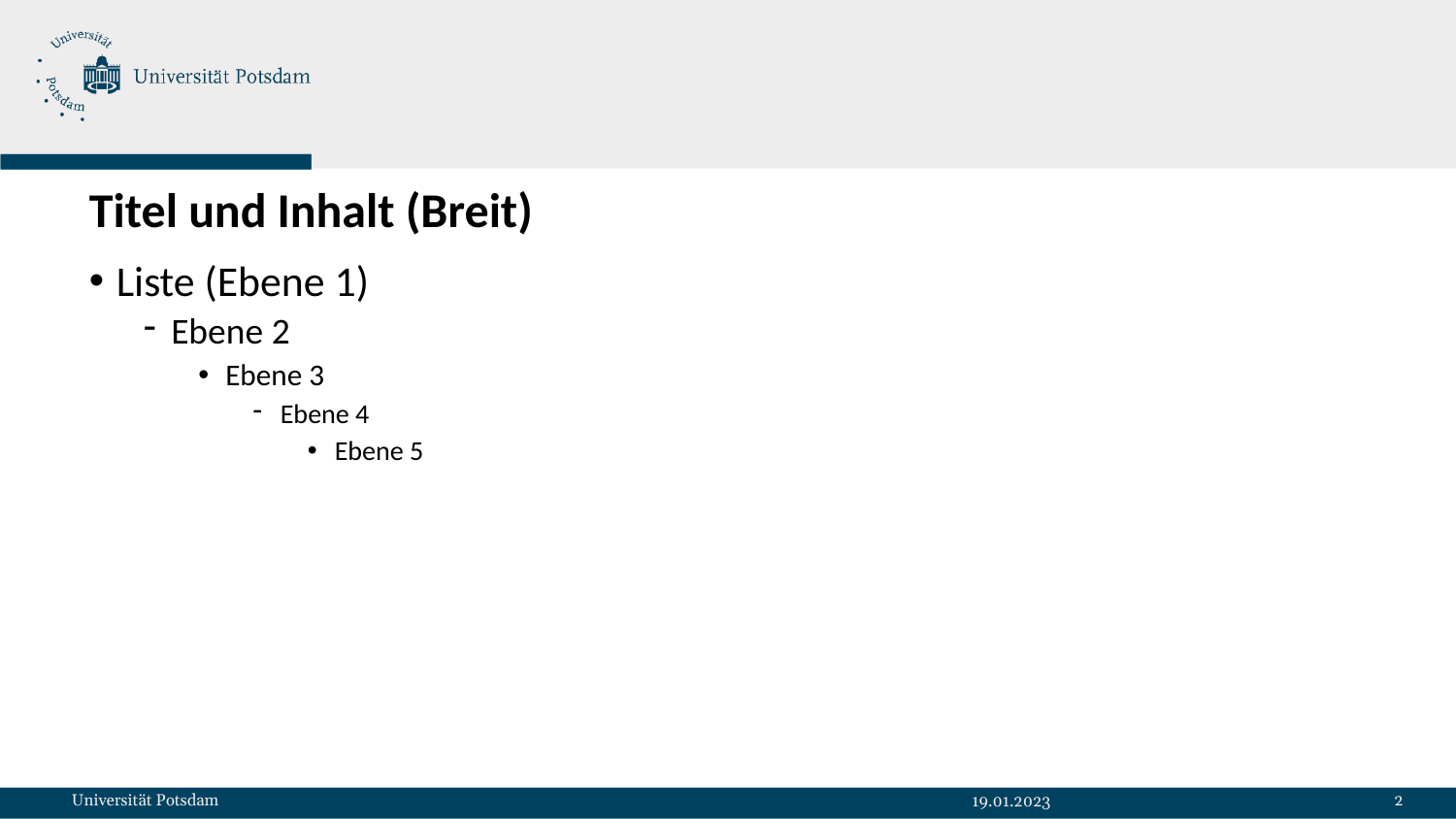

# Titel und Inhalt (Breit)
Liste (Ebene 1)
Ebene 2
Ebene 3
Ebene 4
Ebene 5
2
Universität Potsdam
19.01.2023